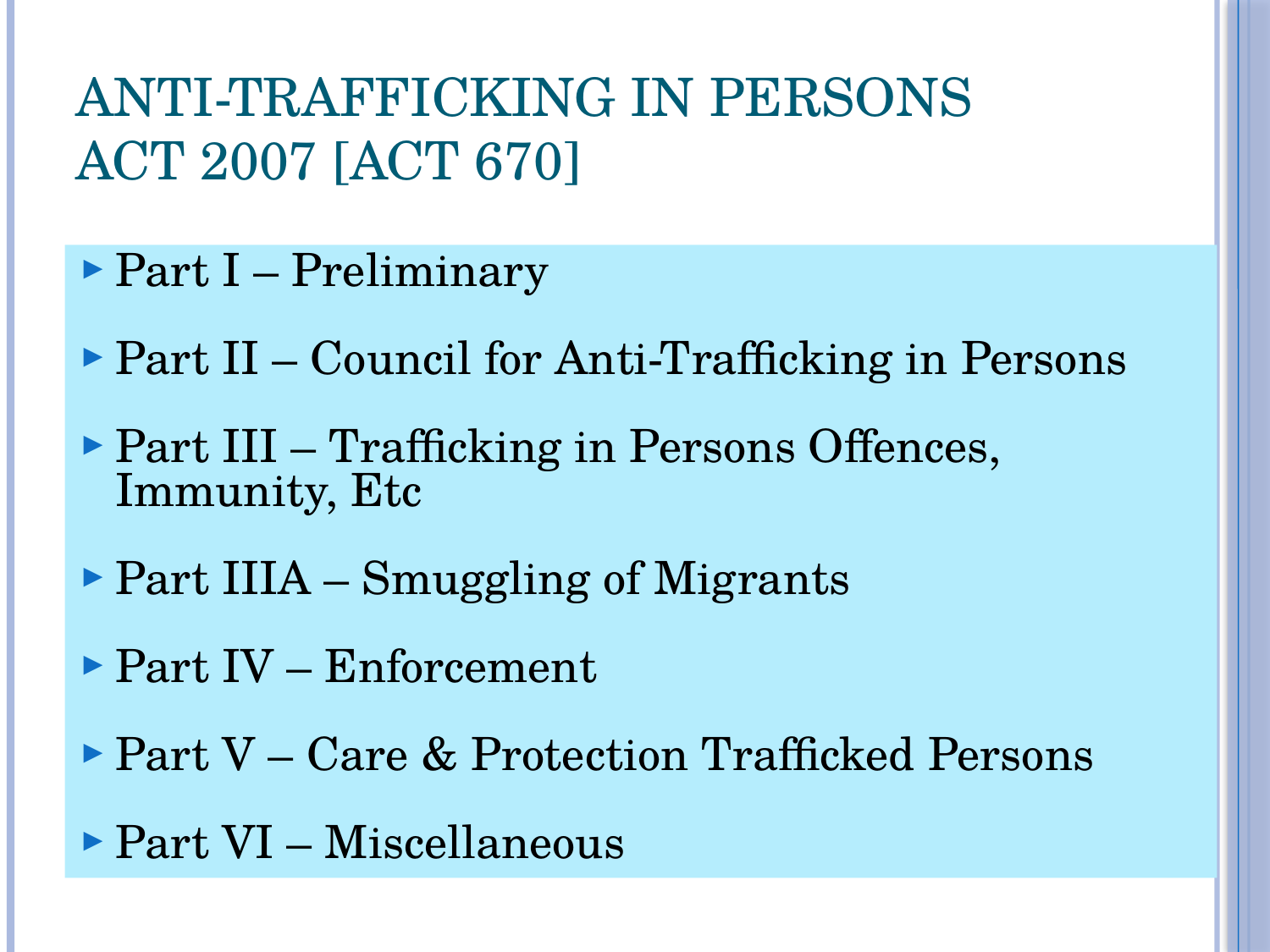

# Anti-Trafficking in Persons Act 2007 [Act 670]
Part I – Preliminary

Part II – Council for Anti-Trafficking in Persons

Part III – Trafficking in Persons Offences, Immunity, Etc

Part IIIA – Smuggling of Migrants

Part IV – Enforcement

Part V – Care & Protection Trafficked Persons

Part VI – Miscellaneous